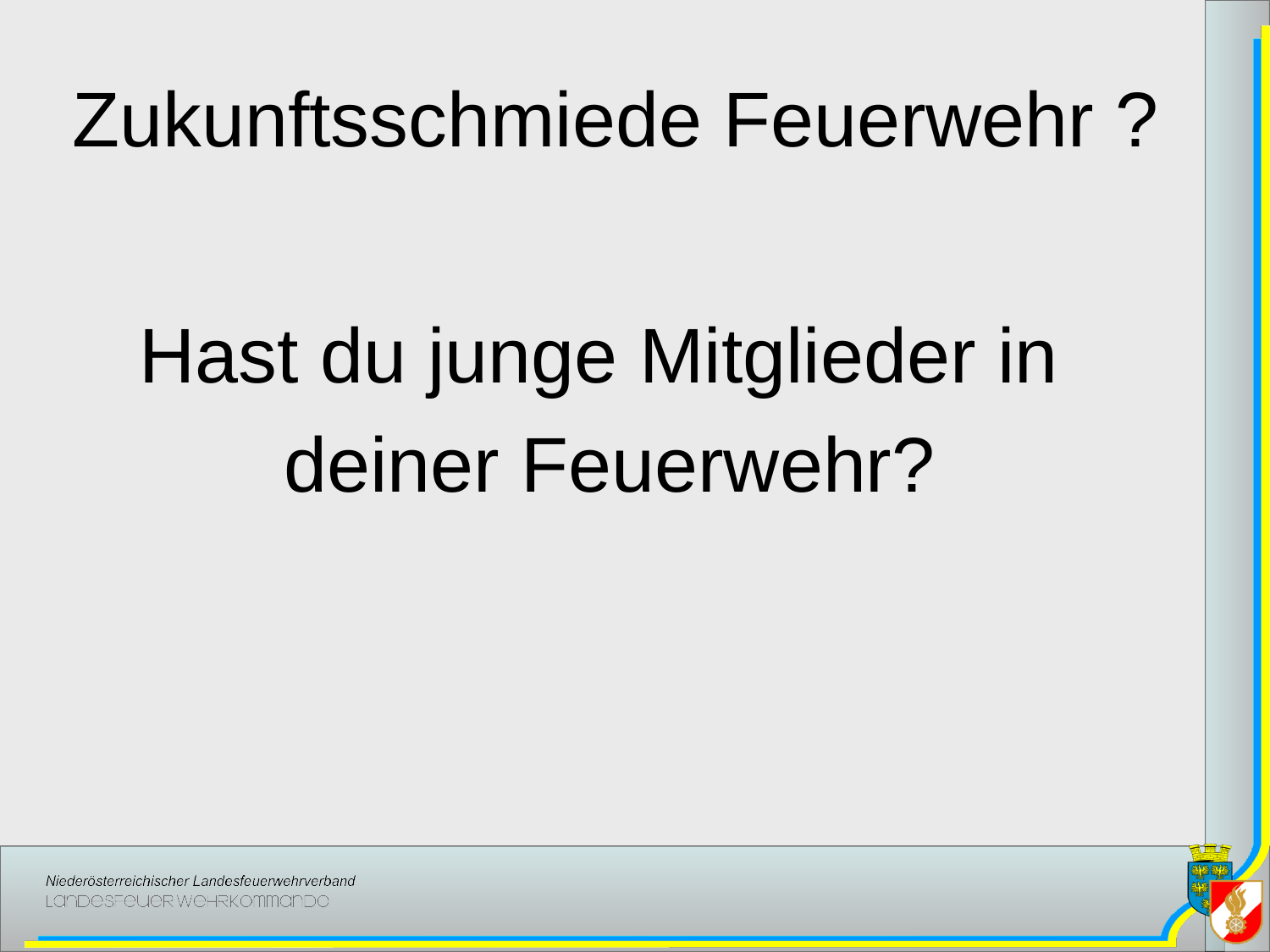

# Zukunftsschmiede Feuerwehr ?

Hast du junge Mitglieder in
deiner Feuerwehr?